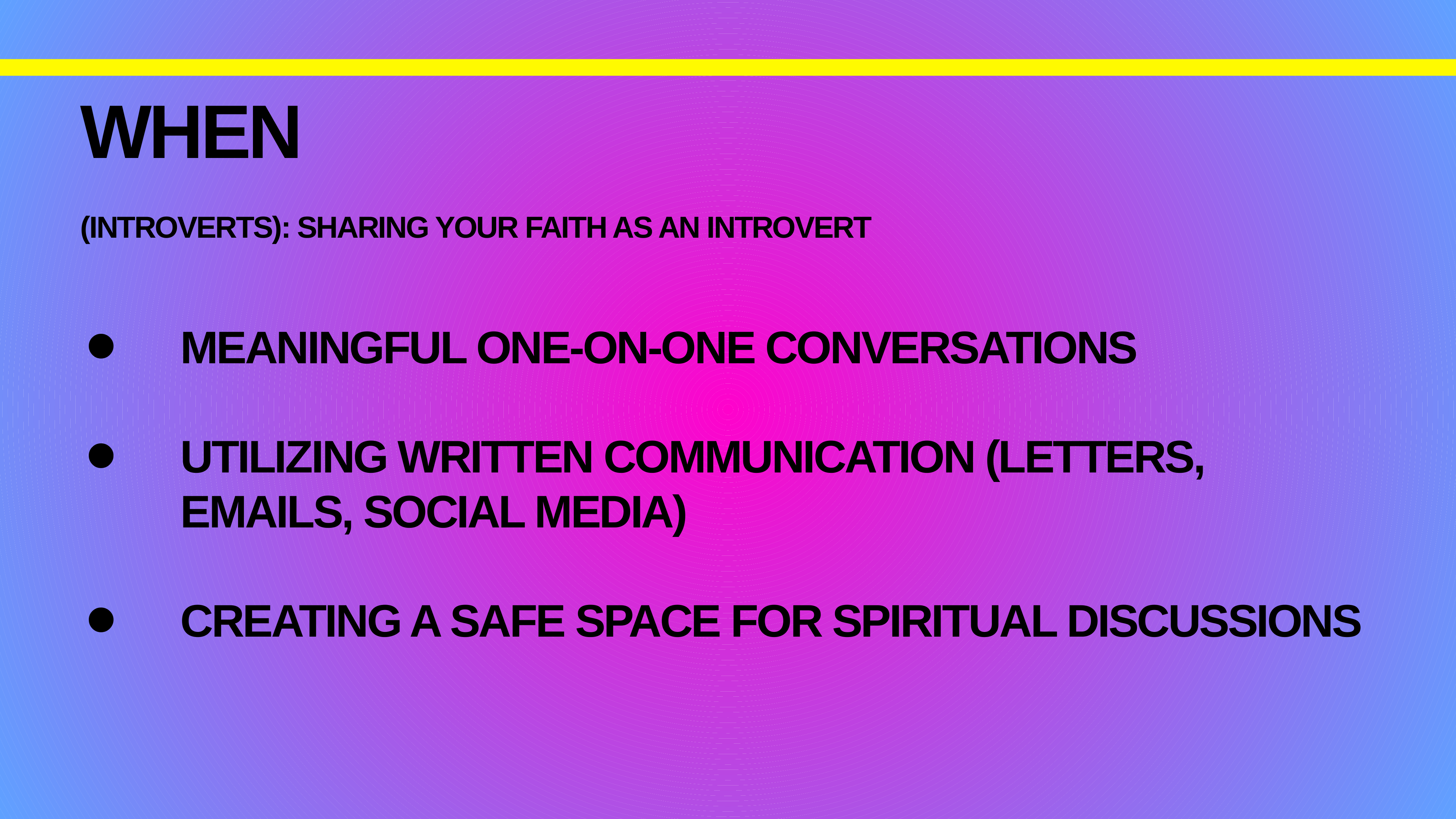

# When
(Introverts): Sharing Your Faith as an Introvert
Meaningful one-on-one conversations

Utilizing written communication (letters, emails, social media)

Creating a safe space for spiritual discussions